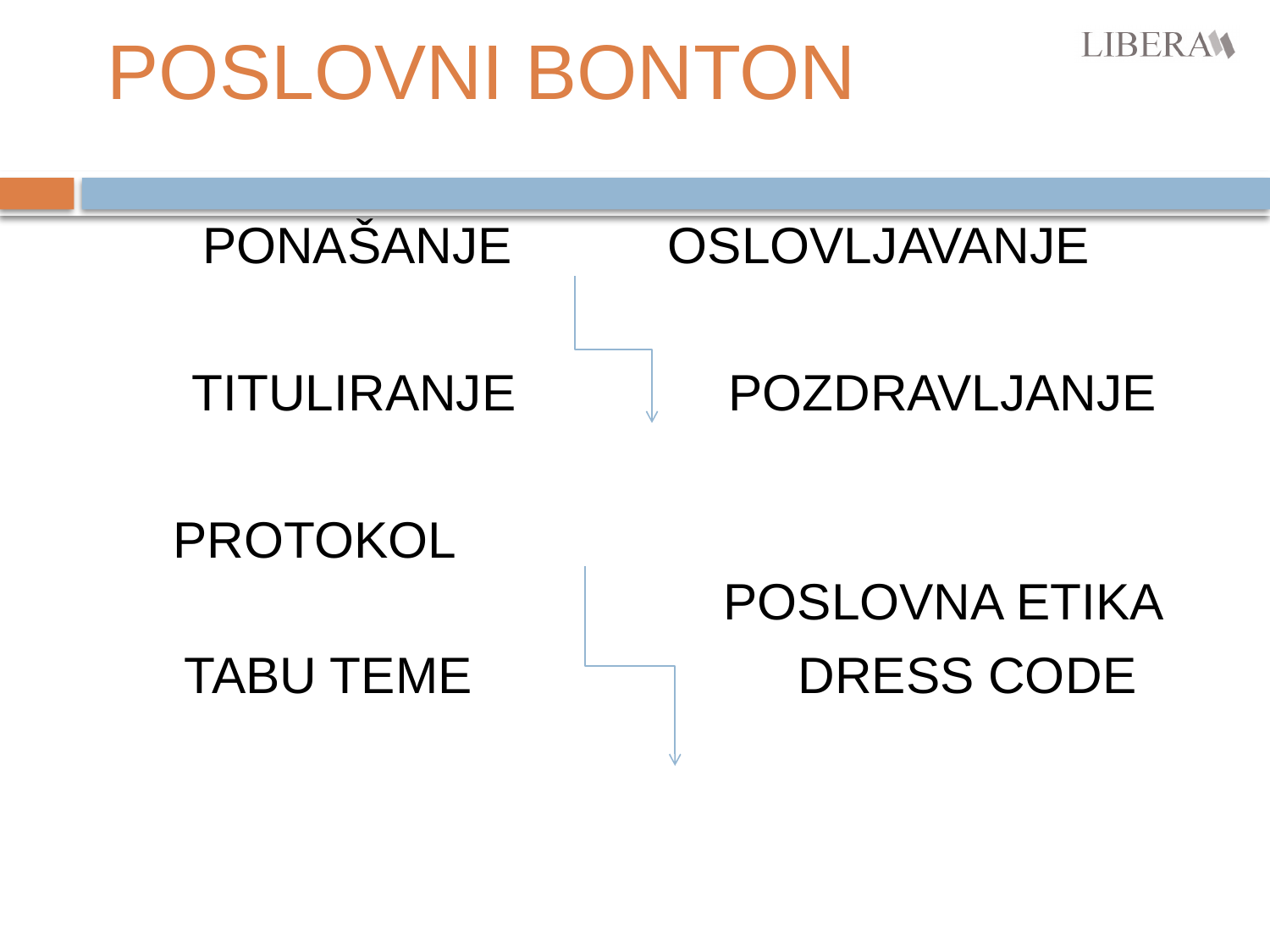

# POSLOVNI BONTON
PONAŠANJE           OSLOVLJAVANJE

    TITULIRANJE               POZDRAVLJANJE

    PROTOKOL                                                					   POSLOVNA ETIKA
  TABU TEME                       DRESS CODE